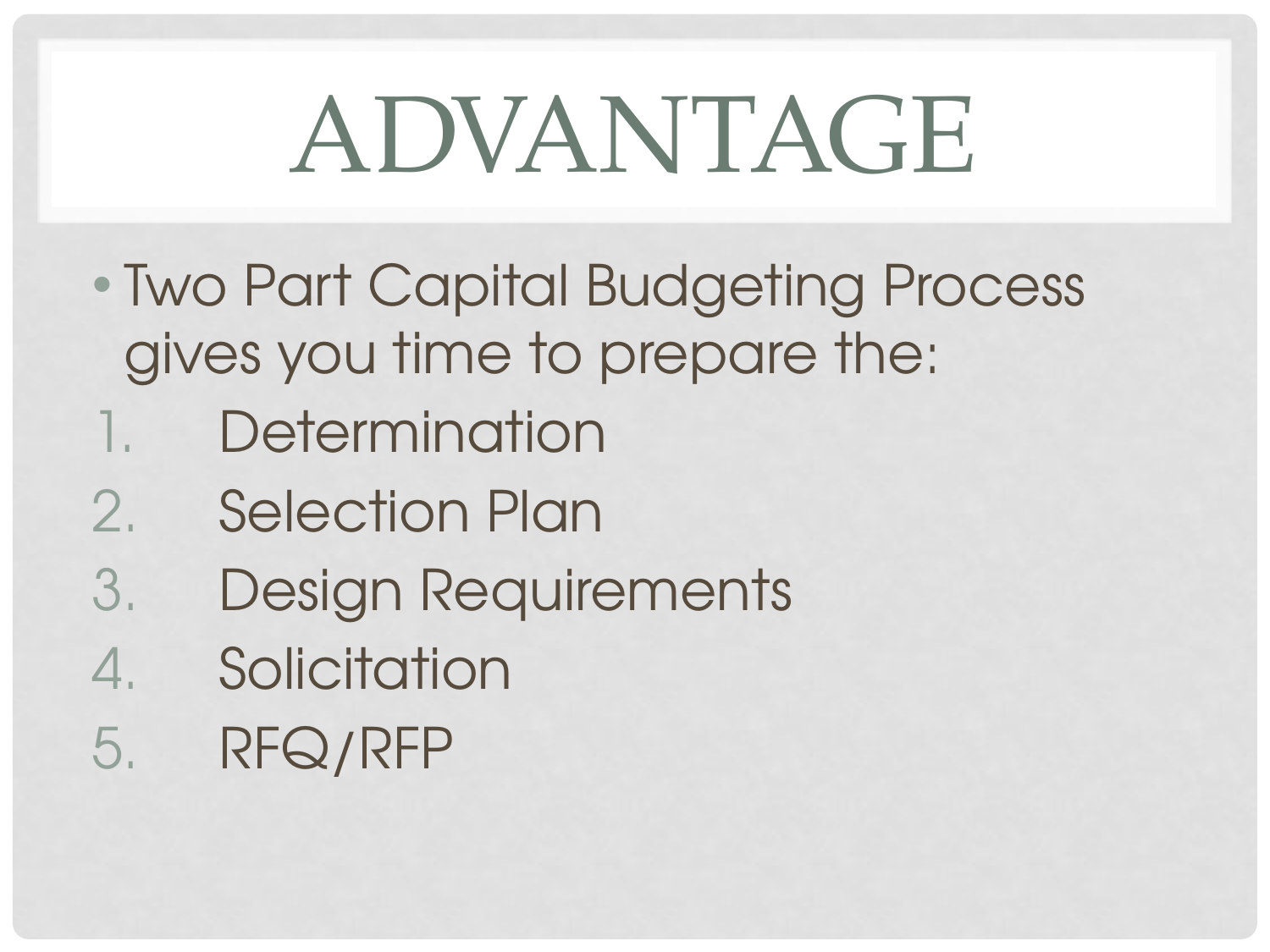

# Advantage
Two Part Capital Budgeting Process gives you time to prepare the:
Determination
Selection Plan
Design Requirements
Solicitation
RFQ/RFP